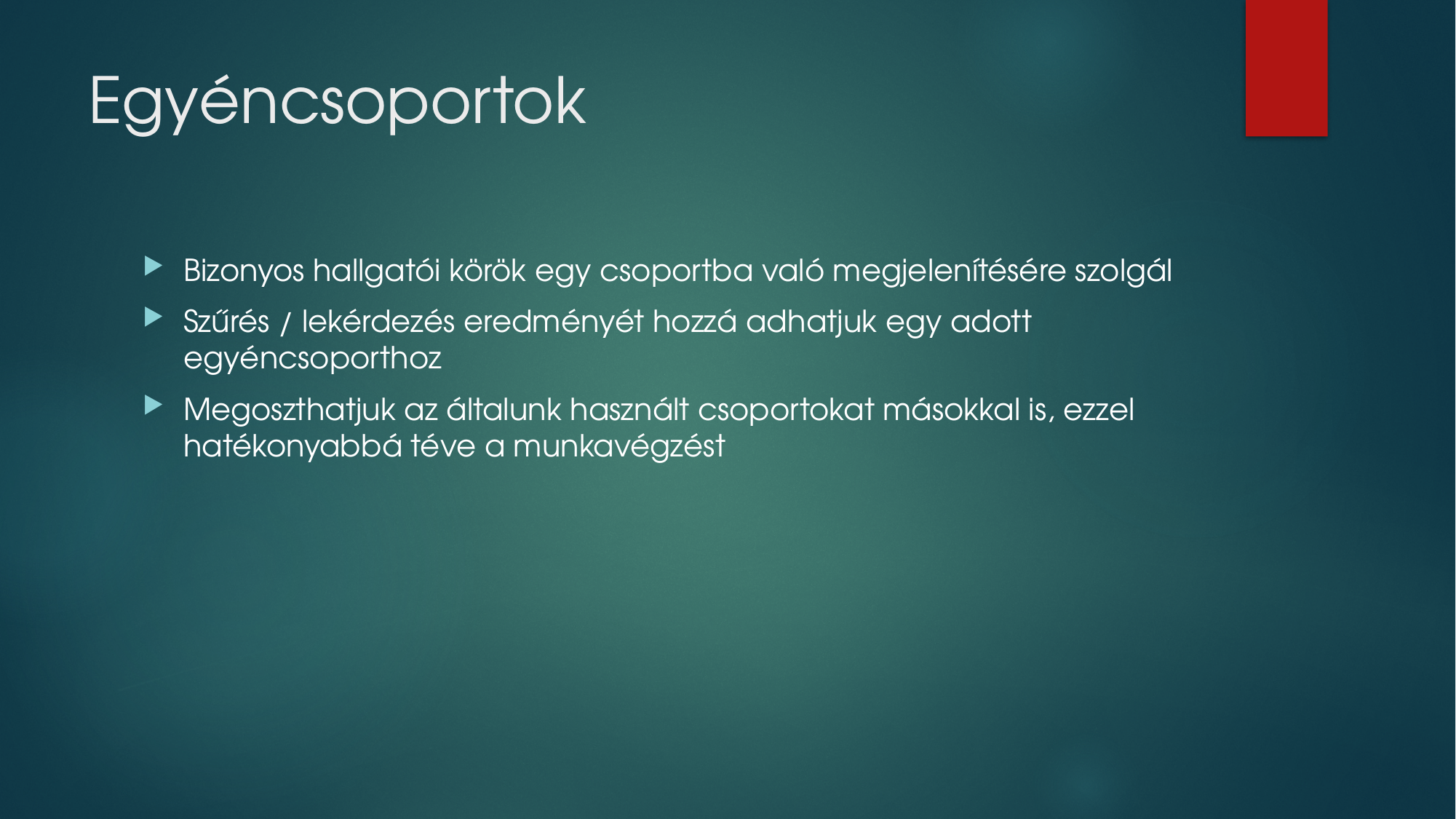

# Egyéncsoportok
Bizonyos hallgatói körök egy csoportba való megjelenítésére szolgál
Szűrés / lekérdezés eredményét hozzá adhatjuk egy adott egyéncsoporthoz
Megoszthatjuk az általunk használt csoportokat másokkal is, ezzel hatékonyabbá téve a munkavégzést